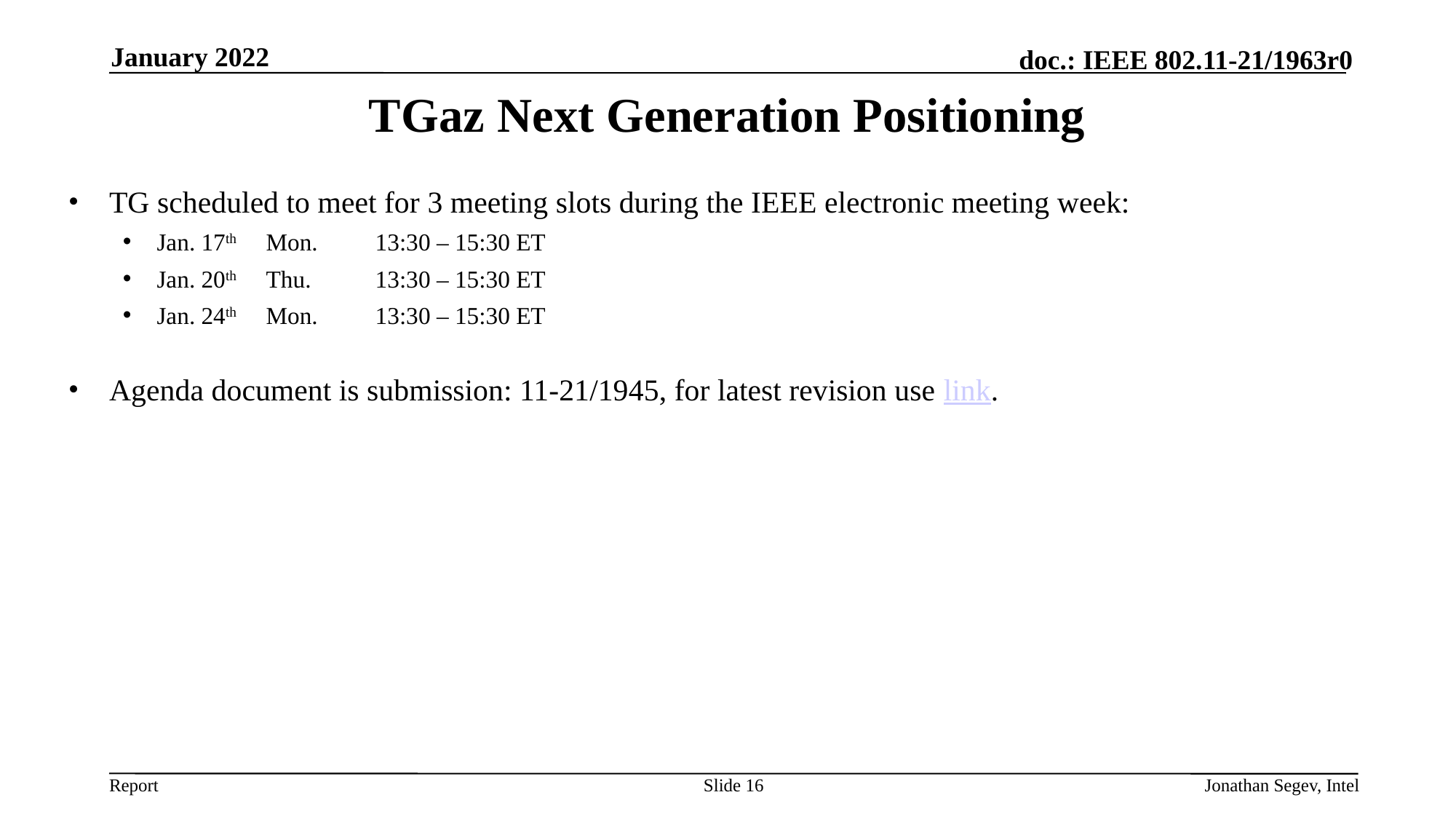

January 2022
# TGaz Next Generation Positioning
TG scheduled to meet for 3 meeting slots during the IEEE electronic meeting week:
Jan. 17th 	Mon.	13:30 – 15:30 ET
Jan. 20th 	Thu.	13:30 – 15:30 ET
Jan. 24th 	Mon.	13:30 – 15:30 ET

Agenda document is submission: 11-21/1945, for latest revision use link.

Slide 16
Jonathan Segev, Intel